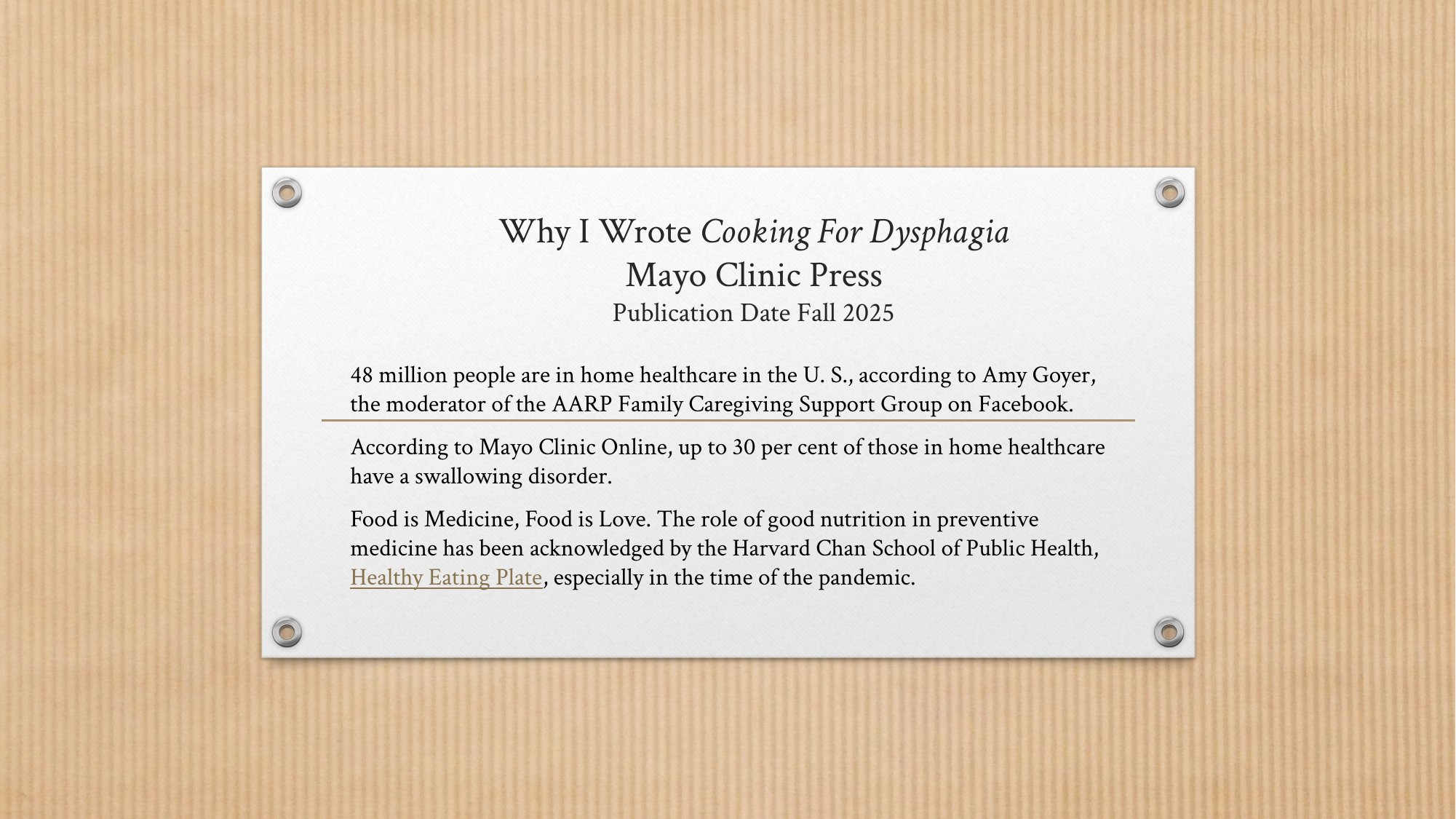

# Why I Wrote Cooking For Dysphagia Mayo Clinic Press Publication Date Fall 2025
48 million people are in home healthcare in the U. S., according to Amy Goyer, the moderator of the AARP Family Caregiving Support Group on Facebook.
According to Mayo Clinic Online, up to 30 per cent of those in home healthcare have a swallowing disorder.
Food is Medicine, Food is Love. The role of good nutrition in preventive medicine has been acknowledged by the Harvard Chan School of Public Health, Healthy Eating Plate, especially in the time of the pandemic.